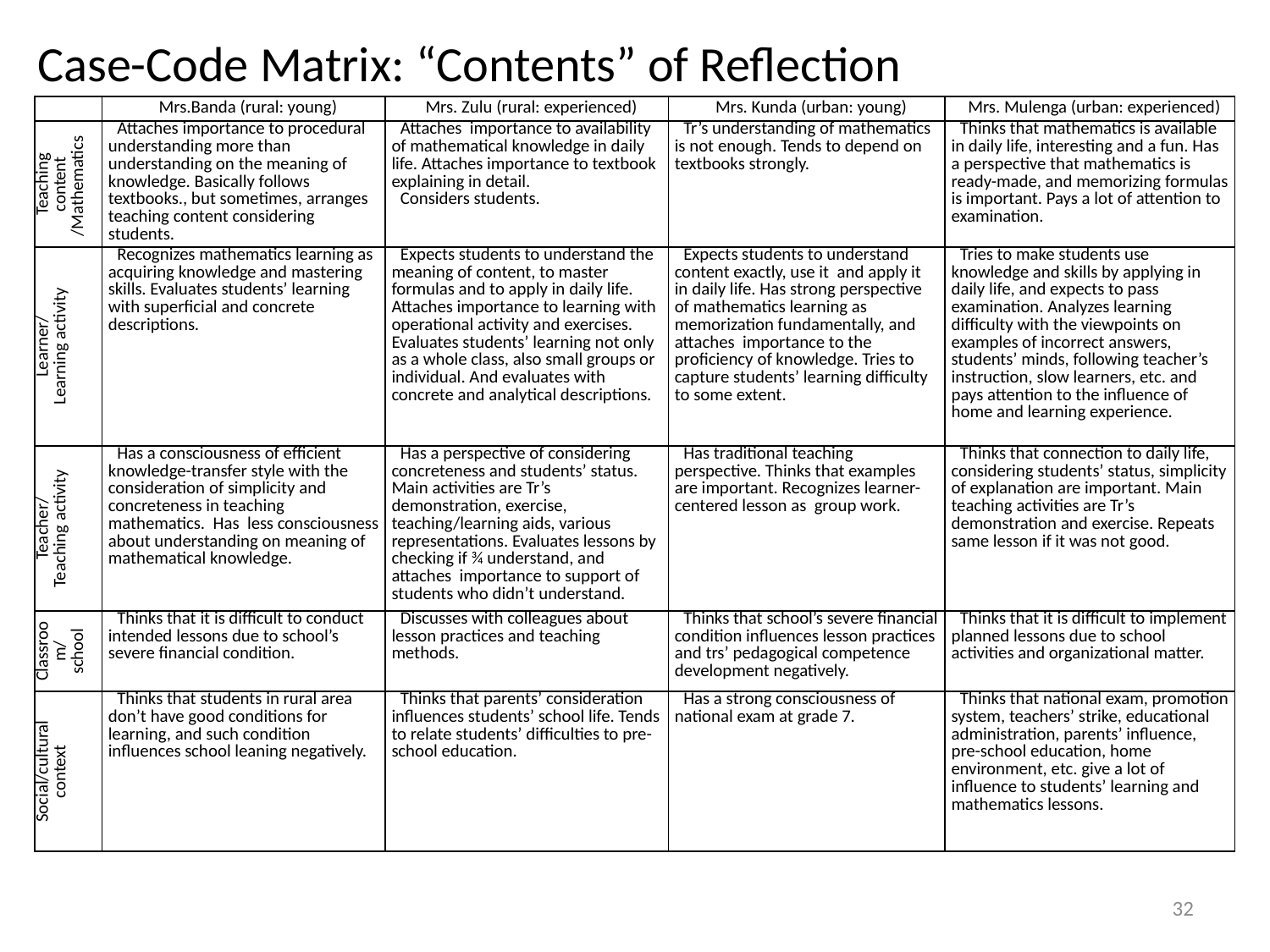

Case-Code Matrix: “Contents” of Reflection

|  | Mrs.Banda (rural: young) | Mrs. Zulu (rural: experienced) | Mrs. Kunda (urban: young) | Mrs. Mulenga (urban: experienced) |
| --- | --- | --- | --- | --- |
| Teaching content /Mathematics | Attaches importance to procedural understanding more than understanding on the meaning of knowledge. Basically follows textbooks., but sometimes, arranges teaching content considering students. | Attaches importance to availability of mathematical knowledge in daily life. Attaches importance to textbook explaining in detail. Considers students. | Tr’s understanding of mathematics is not enough. Tends to depend on textbooks strongly. | Thinks that mathematics is available in daily life, interesting and a fun. Has a perspective that mathematics is ready-made, and memorizing formulas is important. Pays a lot of attention to examination. |
| Learner/ Learning activity | Recognizes mathematics learning as acquiring knowledge and mastering skills. Evaluates students’ learning with superficial and concrete descriptions. | Expects students to understand the meaning of content, to master formulas and to apply in daily life. Attaches importance to learning with operational activity and exercises. Evaluates students’ learning not only as a whole class, also small groups or individual. And evaluates with concrete and analytical descriptions. | Expects students to understand content exactly, use it and apply it in daily life. Has strong perspective of mathematics learning as memorization fundamentally, and attaches importance to the proficiency of knowledge. Tries to capture students’ learning difficulty to some extent. | Tries to make students use knowledge and skills by applying in daily life, and expects to pass examination. Analyzes learning difficulty with the viewpoints on examples of incorrect answers, students’ minds, following teacher’s instruction, slow learners, etc. and pays attention to the influence of home and learning experience. |
| Teacher/ Teaching activity | Has a consciousness of efficient knowledge-transfer style with the consideration of simplicity and concreteness in teaching mathematics. Has less consciousness about understanding on meaning of mathematical knowledge. | Has a perspective of considering concreteness and students’ status. Main activities are Tr’s demonstration, exercise, teaching/learning aids, various representations. Evaluates lessons by checking if ¾ understand, and attaches importance to support of students who didn’t understand. | Has traditional teaching perspective. Thinks that examples are important. Recognizes learner-centered lesson as group work. | Thinks that connection to daily life, considering students’ status, simplicity of explanation are important. Main teaching activities are Tr’s demonstration and exercise. Repeats same lesson if it was not good. |
| Classroom/ school | Thinks that it is difficult to conduct intended lessons due to school’s severe financial condition. | Discusses with colleagues about lesson practices and teaching methods. | Thinks that school’s severe financial condition influences lesson practices and trs’ pedagogical competence development negatively. | Thinks that it is difficult to implement planned lessons due to school activities and organizational matter. |
| Social/cultural context | Thinks that students in rural area don’t have good conditions for learning, and such condition influences school leaning negatively. | Thinks that parents’ consideration influences students’ school life. Tends to relate students’ difficulties to pre-school education. | Has a strong consciousness of national exam at grade 7. | Thinks that national exam, promotion system, teachers’ strike, educational administration, parents’ influence, pre-school education, home environment, etc. give a lot of influence to students’ learning and mathematics lessons. |
32